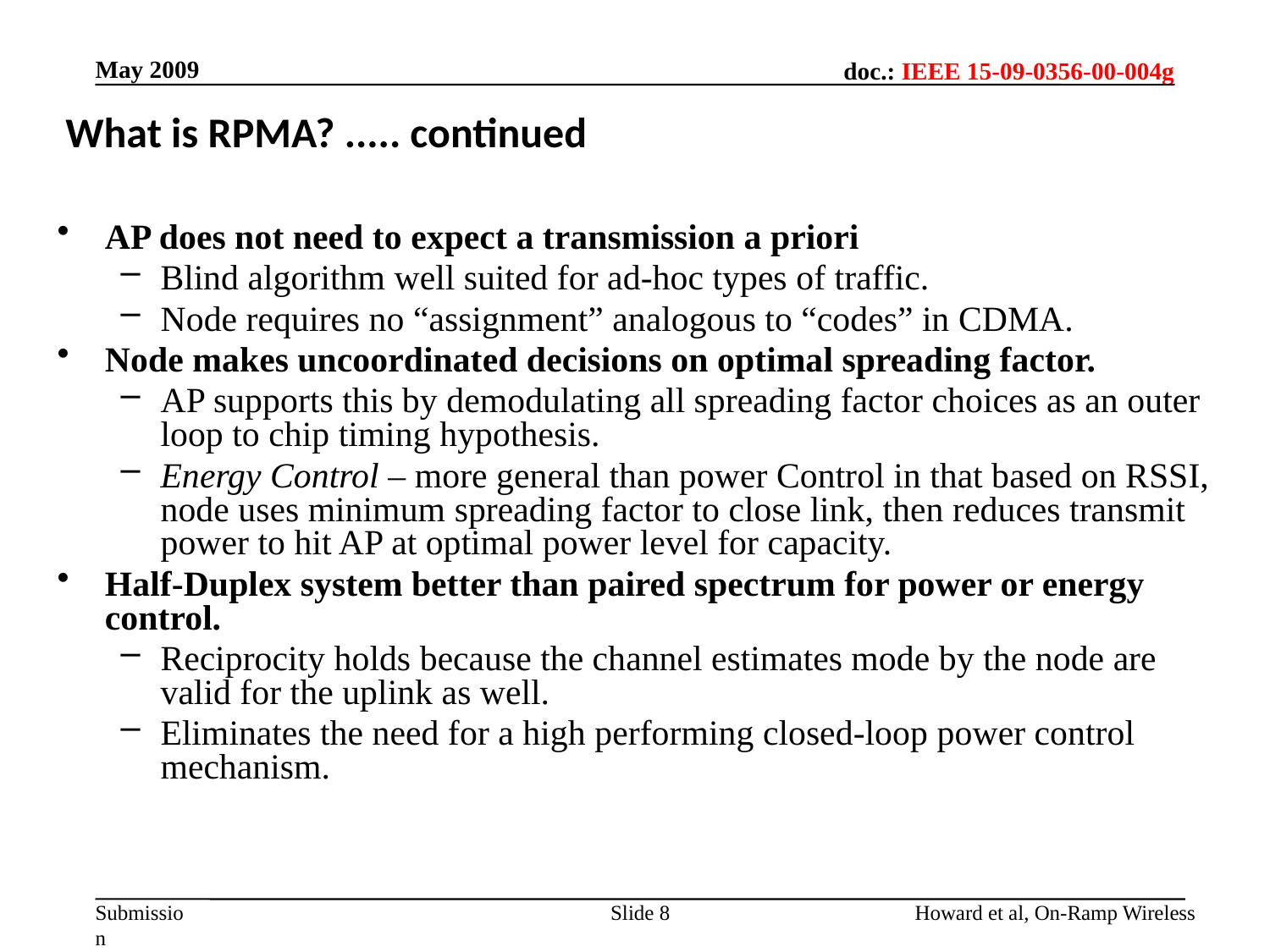

May 2009
What is RPMA? ..... continued
AP does not need to expect a transmission a priori
Blind algorithm well suited for ad-hoc types of traffic.
Node requires no “assignment” analogous to “codes” in CDMA.
Node makes uncoordinated decisions on optimal spreading factor.
AP supports this by demodulating all spreading factor choices as an outer loop to chip timing hypothesis.
Energy Control – more general than power Control in that based on RSSI, node uses minimum spreading factor to close link, then reduces transmit power to hit AP at optimal power level for capacity.
Half-Duplex system better than paired spectrum for power or energy control.
Reciprocity holds because the channel estimates mode by the node are valid for the uplink as well.
Eliminates the need for a high performing closed-loop power control mechanism.
Slide 8
Howard et al, On-Ramp Wireless